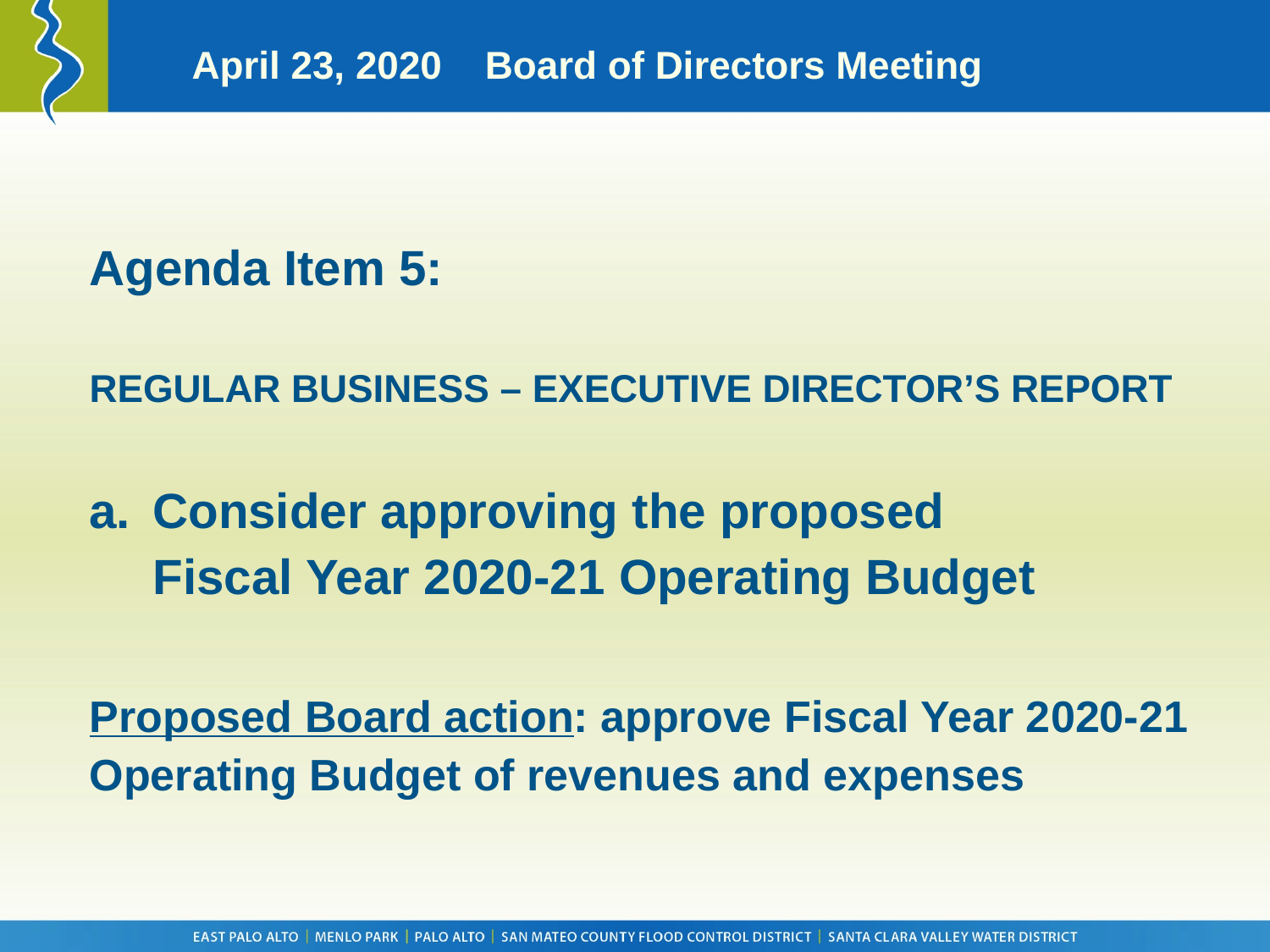

April 23, 2020    Board of Directors Meeting
Agenda Item 5:
REGULAR BUSINESS – EXECUTIVE DIRECTOR’S REPORT
Consider approving the proposed         Fiscal Year 2020-21 Operating Budget

Proposed Board action: approve Fiscal Year 2020-21 Operating Budget of revenues and expenses